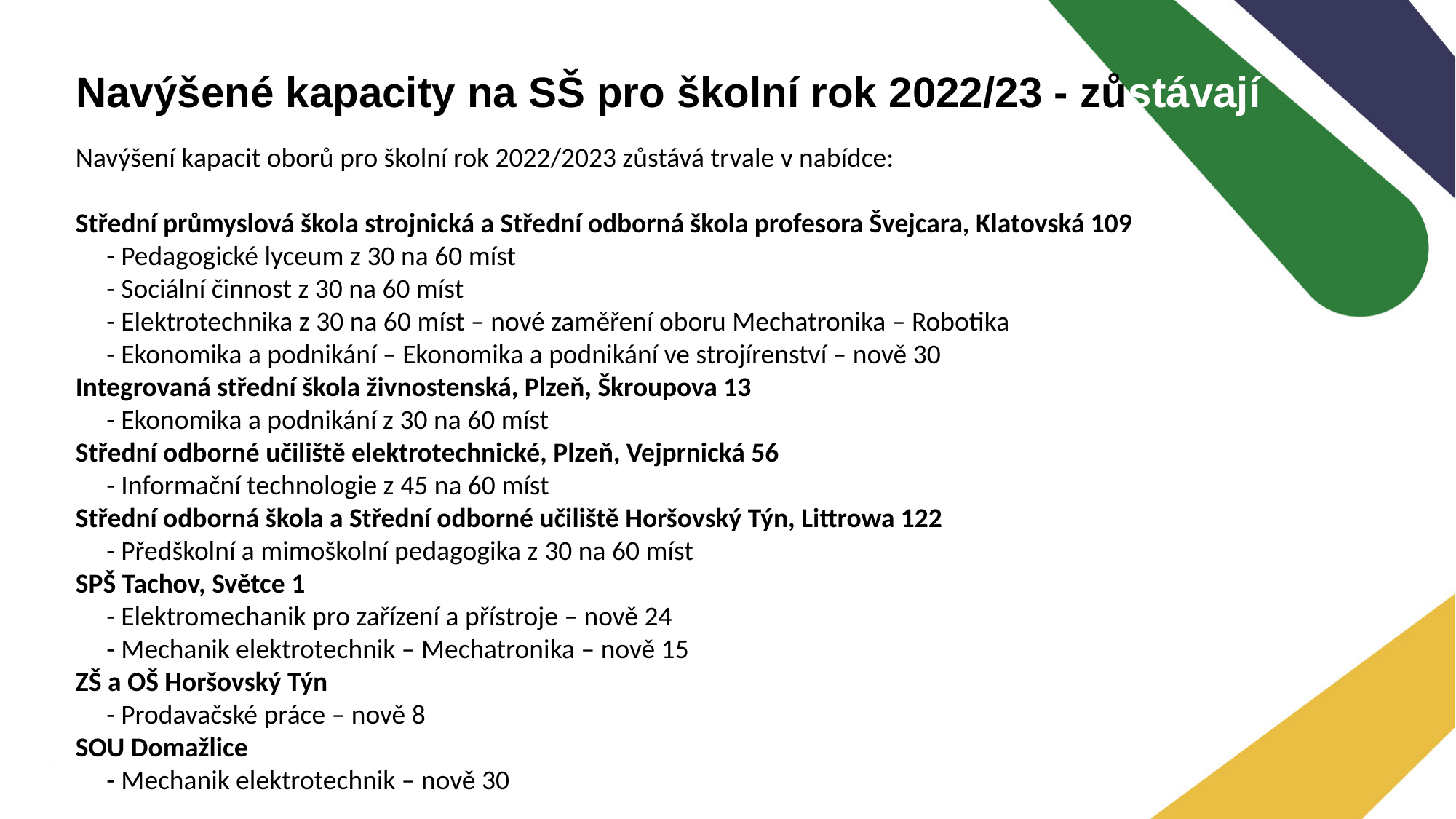

# Navýšené kapacity na SŠ pro školní rok 2022/23 - zůstávají
Navýšení kapacit oborů pro školní rok 2022/2023 zůstává trvale v nabídce:

Střední průmyslová škola strojnická a Střední odborná škola profesora Švejcara, Klatovská 109
     - Pedagogické lyceum z 30 na 60 míst
     - Sociální činnost z 30 na 60 míst
     - Elektrotechnika z 30 na 60 míst – nové zaměření oboru Mechatronika – Robotika
     - Ekonomika a podnikání – Ekonomika a podnikání ve strojírenství – nově 30
Integrovaná střední škola živnostenská, Plzeň, Škroupova 13
     - Ekonomika a podnikání z 30 na 60 míst
Střední odborné učiliště elektrotechnické, Plzeň, Vejprnická 56
     - Informační technologie z 45 na 60 míst
Střední odborná škola a Střední odborné učiliště Horšovský Týn, Littrowa 122
     - Předškolní a mimoškolní pedagogika z 30 na 60 míst
SPŠ Tachov, Světce 1
     - Elektromechanik pro zařízení a přístroje – nově 24
     - Mechanik elektrotechnik – Mechatronika – nově 15
ZŠ a OŠ Horšovský Týn
     - Prodavačské práce – nově 8
SOU Domažlice
     - Mechanik elektrotechnik – nově 30